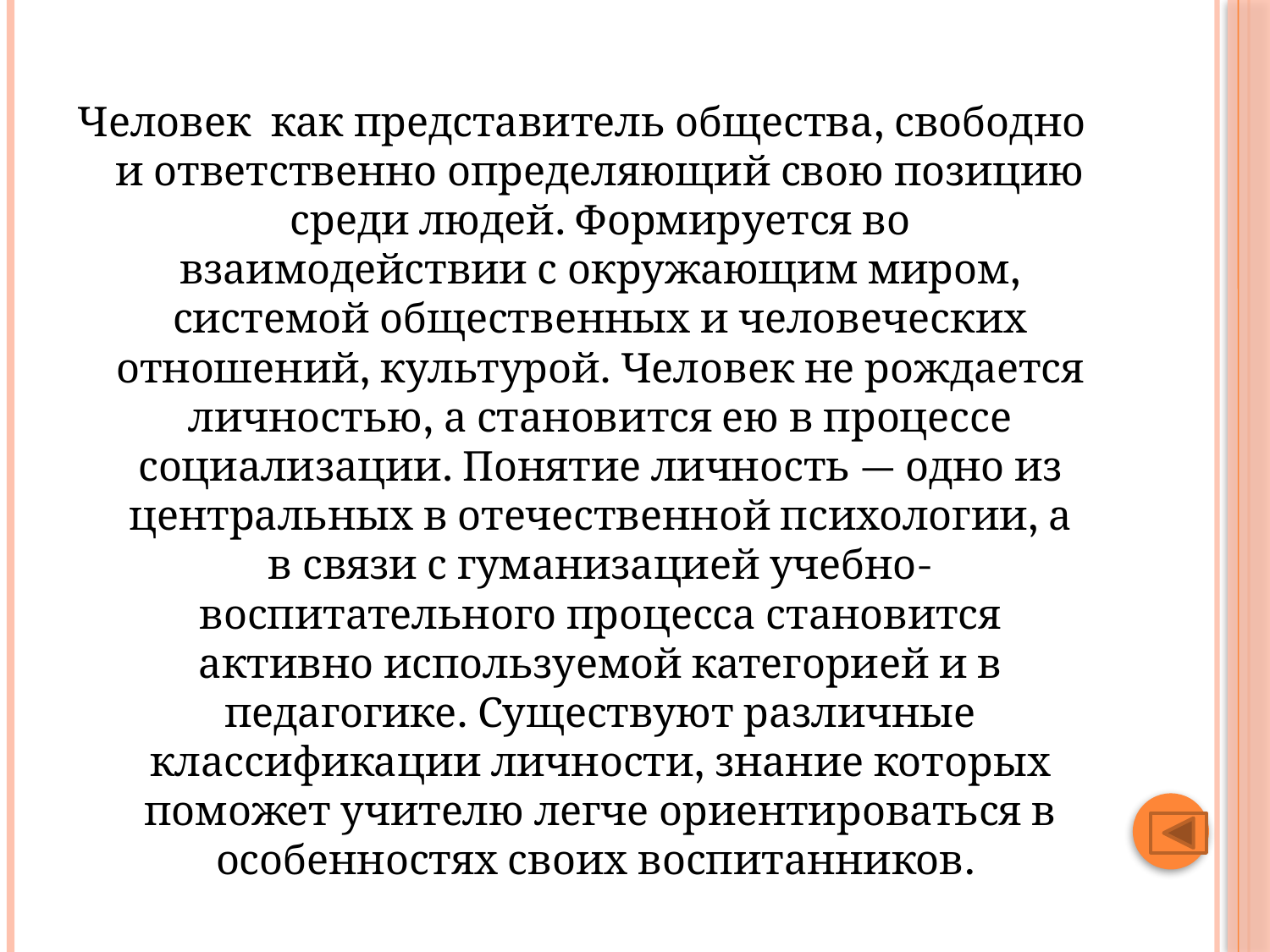

#
Человек  как представитель общества, свободно и ответственно определяющий свою позицию среди людей. Формируется во взаимодействии с окружающим миром, системой общественных и человеческих отношений, культурой. Человек не рождается личностью, а становится ею в процессе социализации. Понятие личность — одно из центральных в отечественной психологии, а в связи с гуманизацией учебно-воспитательного процесса становится активно используемой категорией и в педагогике. Существуют различные классификации личности, знание которых поможет учителю легче ориентироваться в особенностях своих воспитанников.